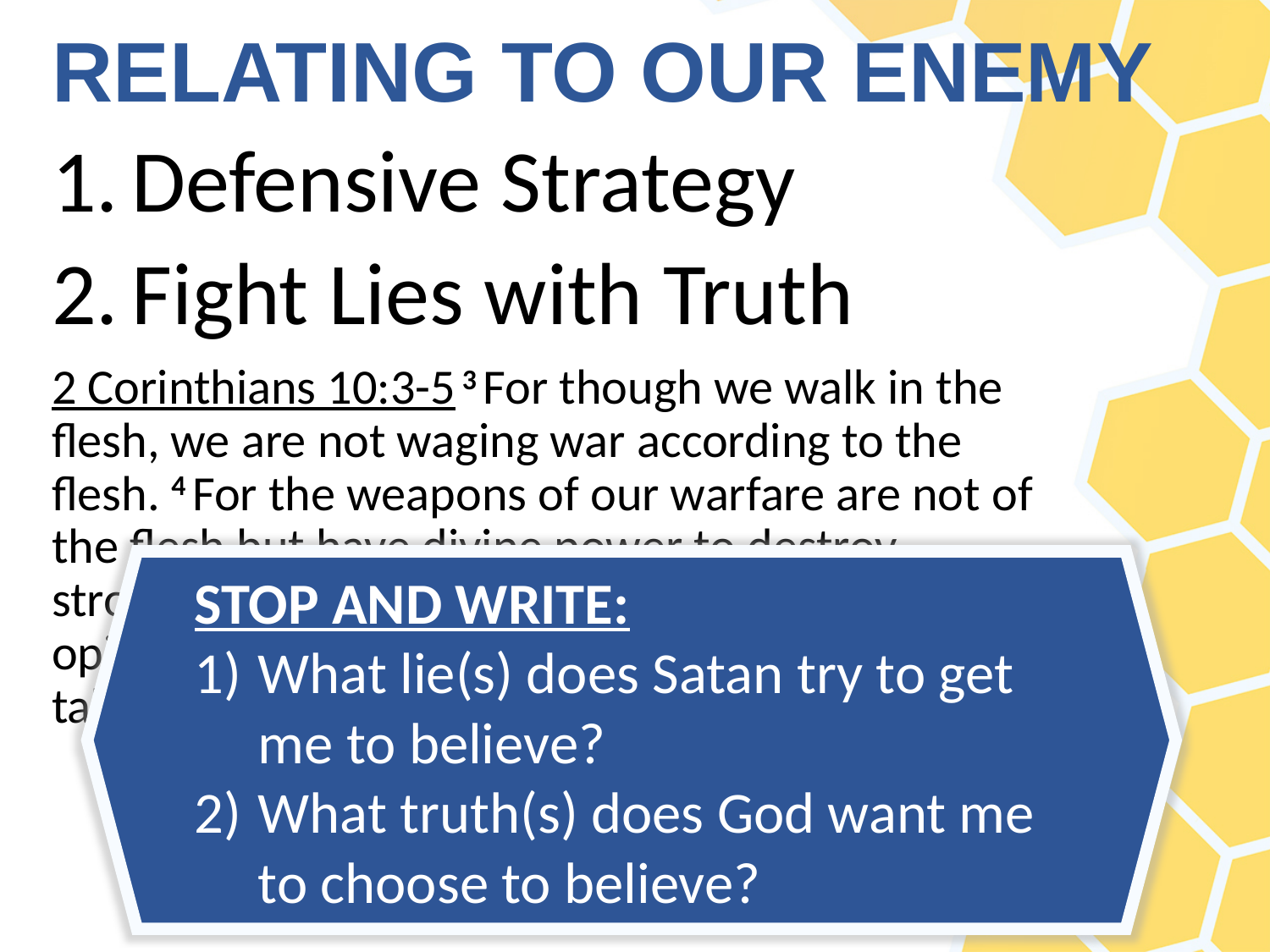

# RELATING TO OUR ENEMY
Defensive Strategy
Fight Lies with Truth
2 Corinthians 10:3-5 3 For though we walk in the
flesh, we are not waging war according to the
flesh. 4 For the weapons of our warfare are not of
the flesh but have divine power to destroy strongholds. 5 We destroy arguments and every lofty opinion raised against the knowledge of God, and
take every thought captive to obey Christ.
STOP AND WRITE:
What lie(s) does Satan try to get me to believe?
What truth(s) does God want me to choose to believe?